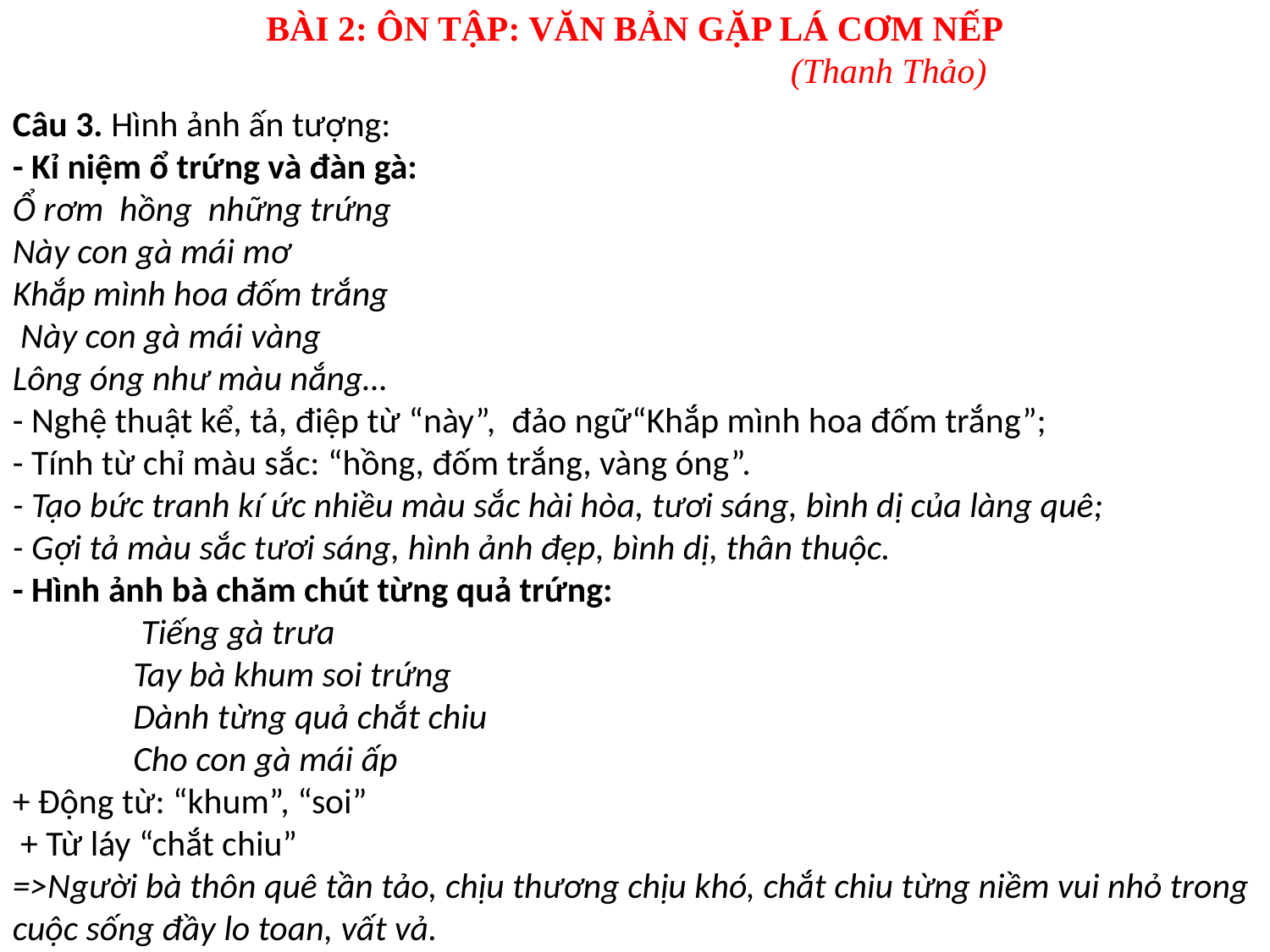

BÀI 2: ÔN TẬP: VĂN BẢN GẶP LÁ CƠM NẾP
				(Thanh Thảo)

Câu 3. Hình ảnh ấn tượng:
- Kỉ niệm ổ trứng và đàn gà:
Ổ rơm  hồng  những trứng
Này con gà mái mơ
Khắp mình hoa đốm trắng
 Này con gà mái vàng
Lông óng như màu nắng…
- Nghệ thuật kể, tả, điệp từ “này”,  đảo ngữ“Khắp mình hoa đốm trắng”;
- Tính từ chỉ màu sắc: “hồng, đốm trắng, vàng óng”.
- Tạo bức tranh kí ức nhiều màu sắc hài hòa, tươi sáng, bình dị của làng quê;
- Gợi tả màu sắc tươi sáng, hình ảnh đẹp, bình dị, thân thuộc.
- Hình ảnh bà chăm chút từng quả trứng:
                Tiếng gà trưa
               Tay bà khum soi trứng
               Dành từng quả chắt chiu
               Cho con gà mái ấp
+ Động từ: “khum”, “soi”
 + Từ láy “chắt chiu”
=>Người bà thôn quê tần tảo, chịu thương chịu khó, chắt chiu từng niềm vui nhỏ trong cuộc sống đầy lo toan, vất vả.